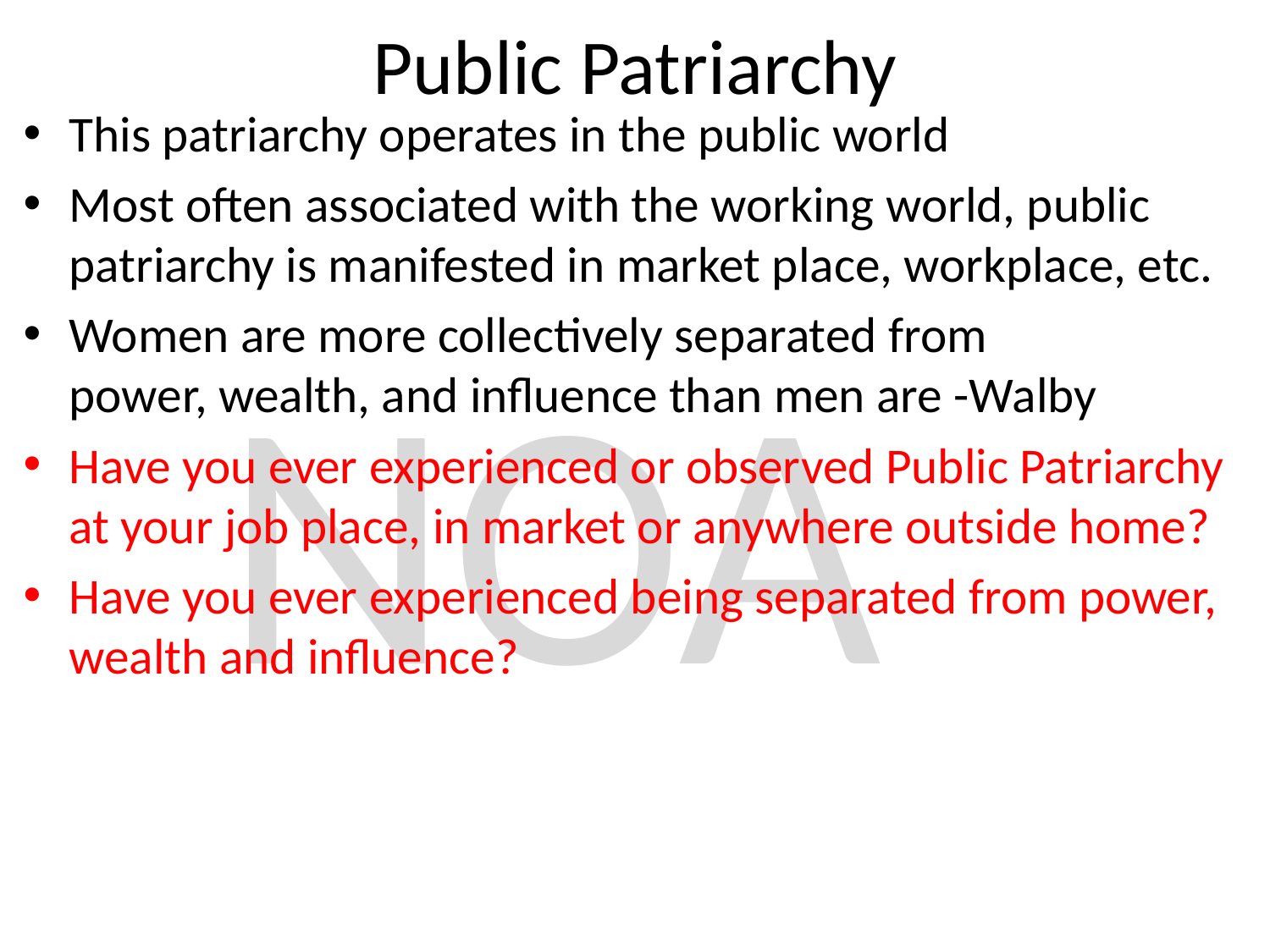

# Public Patriarchy
This patriarchy operates in the public world
Most often associated with the working world, public patriarchy is manifested in market place, workplace, etc.
Women are more collectively separated from
power, wealth, and influence than men are -Walby
Have you ever experienced or observed Public Patriarchy at your job place, in market or anywhere outside home?
Have you ever experienced being separated from power, wealth and influence?